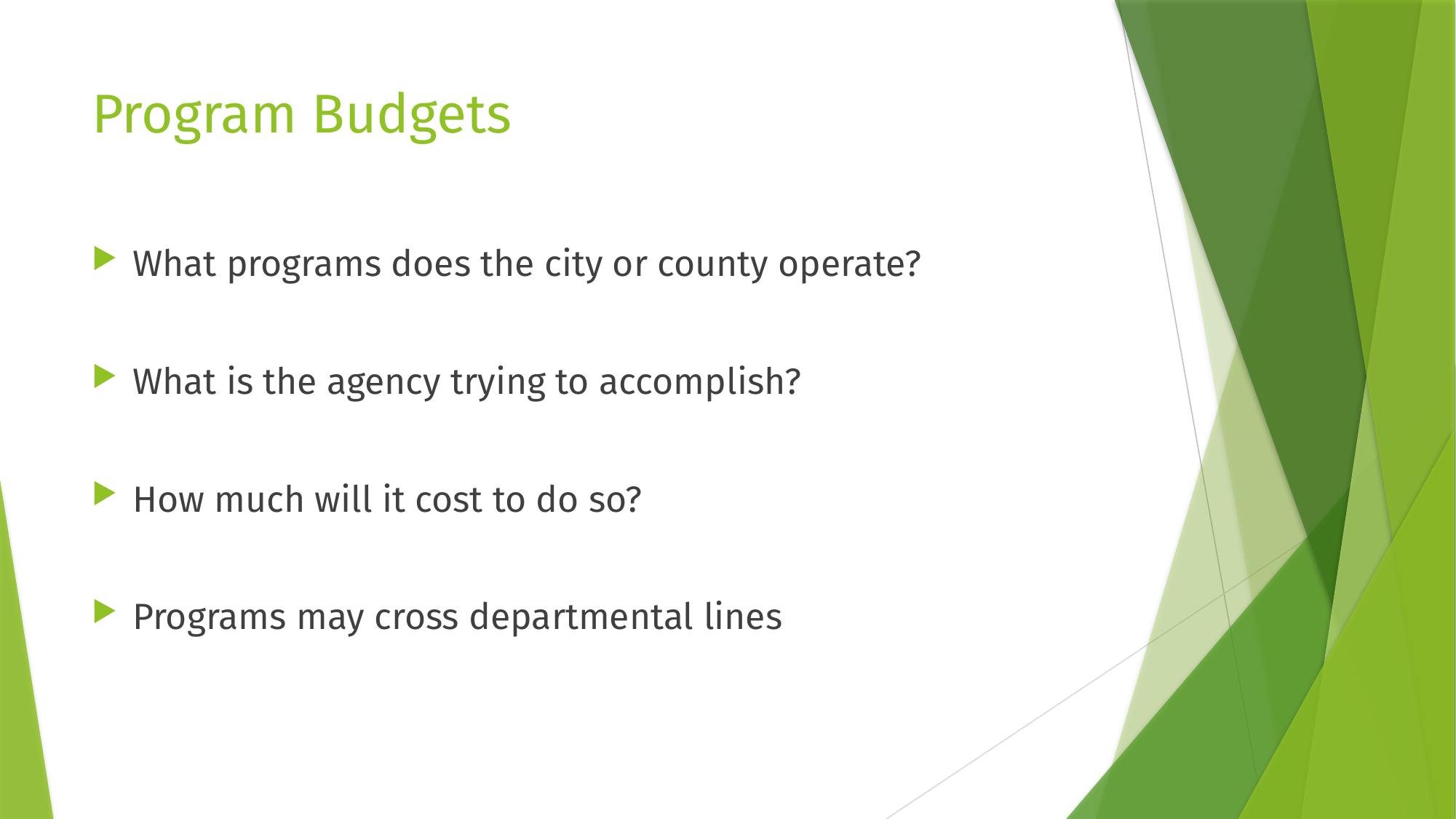

# Program Budgets

What programs does the city or county operate?

What is the agency trying to accomplish?

How much will it cost to do so?

Programs may cross departmental lines